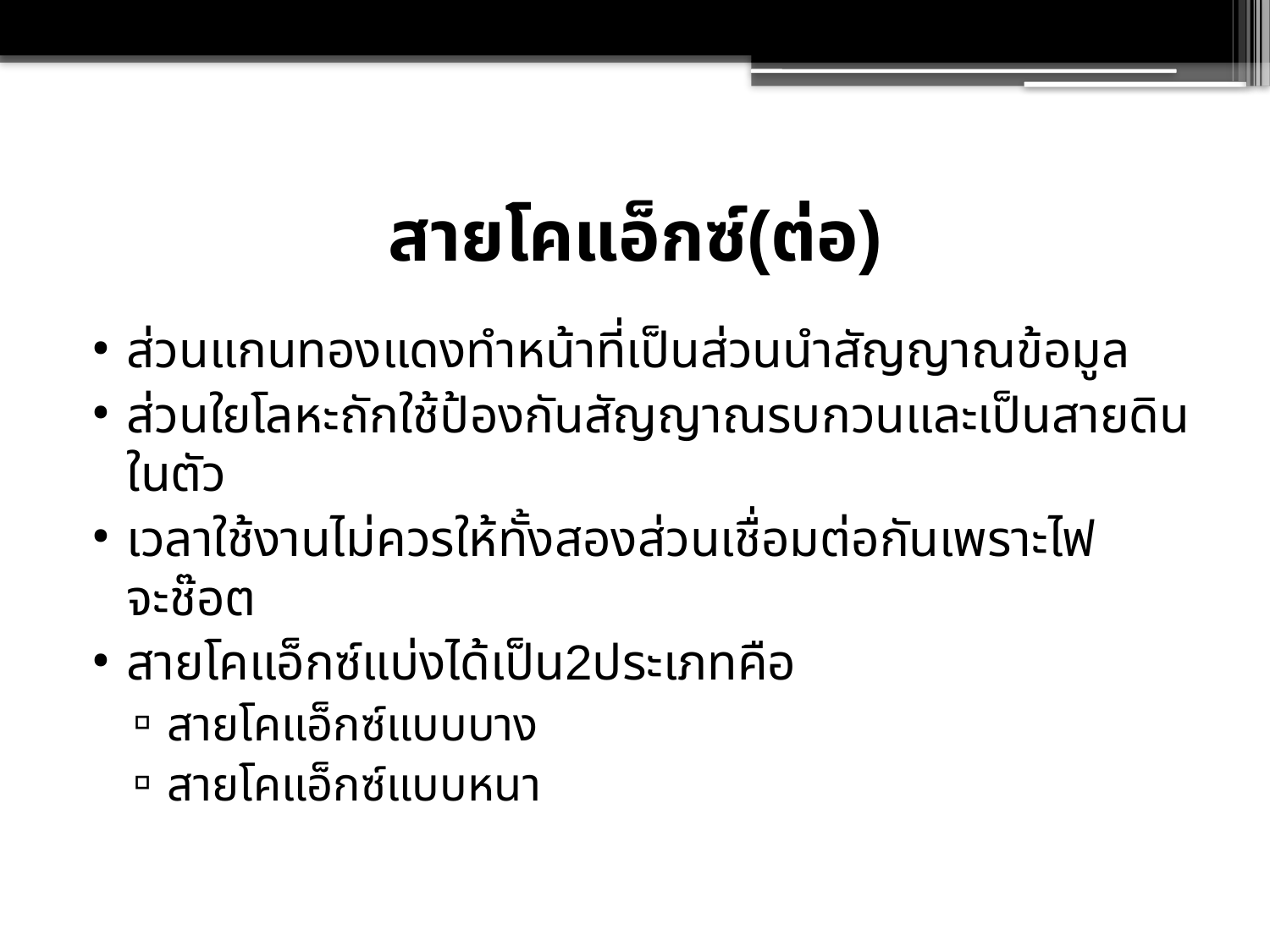

# สายโคแอ็กซ์(ต่อ)
ส่วนแกนทองแดงทำหน้าที่เป็นส่วนนำสัญญาณข้อมูล
ส่วนใยโลหะถักใช้ป้องกันสัญญาณรบกวนและเป็นสายดินในตัว
เวลาใช้งานไม่ควรให้ทั้งสองส่วนเชื่อมต่อกันเพราะไฟจะช๊อต
สายโคแอ็กซ์แบ่งได้เป็น2ประเภทคือ
สายโคแอ็กซ์แบบบาง
สายโคแอ็กซ์แบบหนา